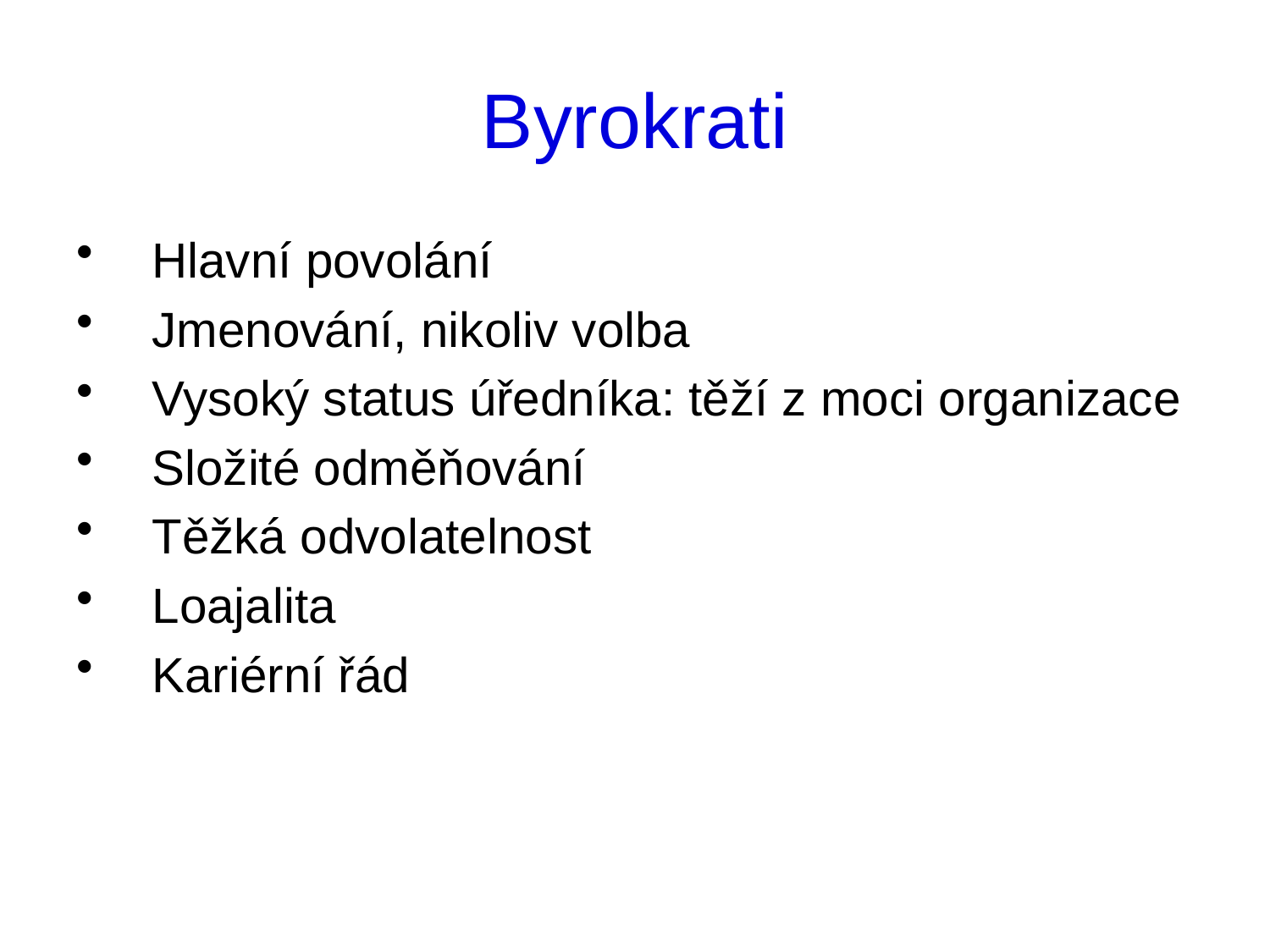

# Byrokrati
Hlavní povolání
Jmenování, nikoliv volba
Vysoký status úředníka: těží z moci organizace
Složité odměňování
Těžká odvolatelnost
Loajalita
Kariérní řád